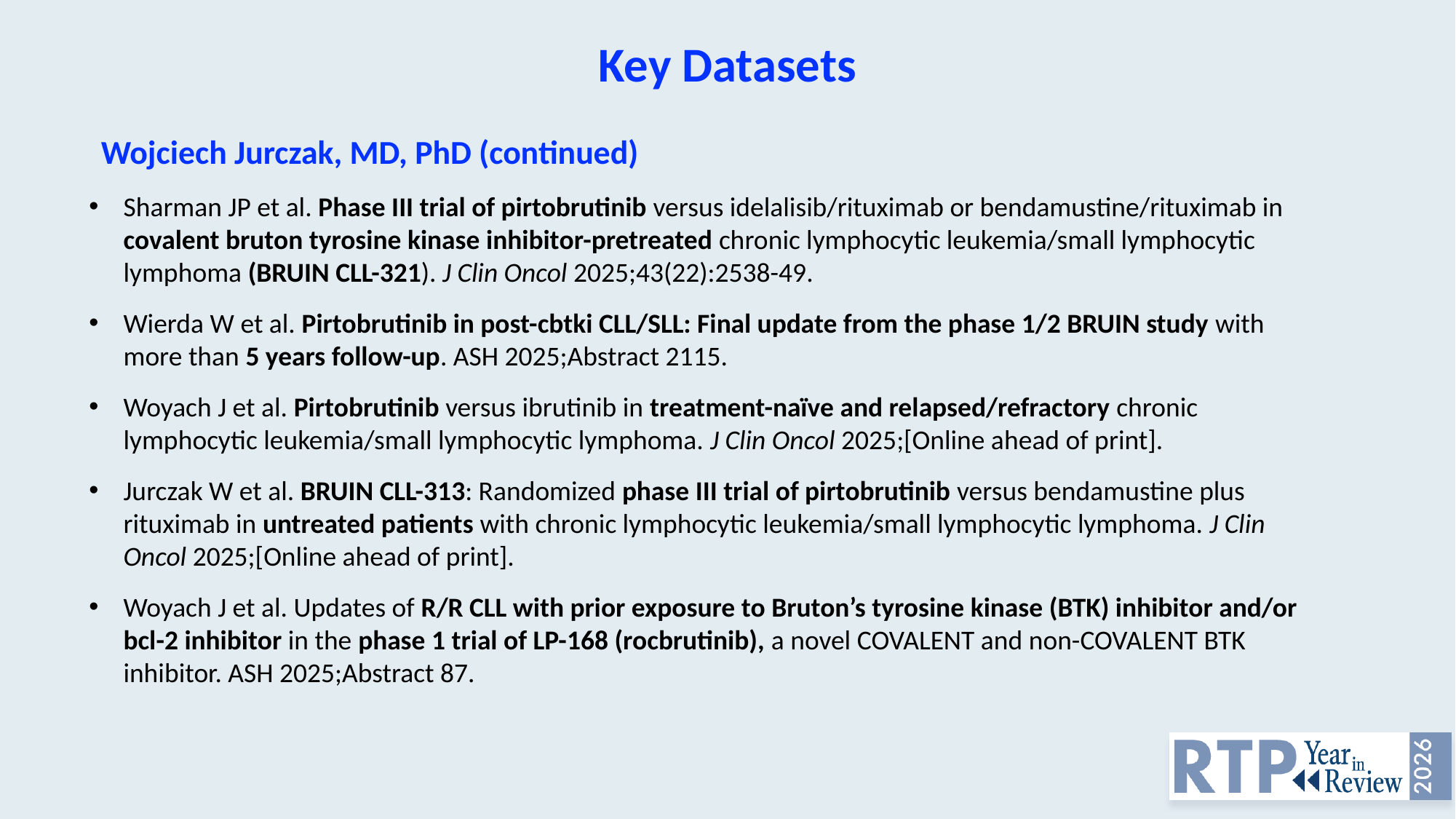

Key Datasets
Wojciech Jurczak, MD, PhD (continued)
Sharman JP et al. Phase III trial of pirtobrutinib versus idelalisib/rituximab or bendamustine/rituximab in covalent bruton tyrosine kinase inhibitor-pretreated chronic lymphocytic leukemia/small lymphocytic lymphoma (BRUIN CLL-321). J Clin Oncol 2025;43(22):2538-49.
Wierda W et al. Pirtobrutinib in post-cbtki CLL/SLL: Final update from the phase 1/2 BRUIN study with more than 5 years follow-up. ASH 2025;Abstract 2115.
Woyach J et al. Pirtobrutinib versus ibrutinib in treatment-naïve and relapsed/refractory chronic lymphocytic leukemia/small lymphocytic lymphoma. J Clin Oncol 2025;[Online ahead of print].
Jurczak W et al. BRUIN CLL-313: Randomized phase III trial of pirtobrutinib versus bendamustine plus rituximab in untreated patients with chronic lymphocytic leukemia/small lymphocytic lymphoma. J Clin Oncol 2025;[Online ahead of print].
Woyach J et al. Updates of R/R CLL with prior exposure to Bruton’s tyrosine kinase (BTK) inhibitor and/or bcl-2 inhibitor in the phase 1 trial of LP-168 (rocbrutinib), a novel COVALENT and non-COVALENT BTK inhibitor. ASH 2025;Abstract 87.